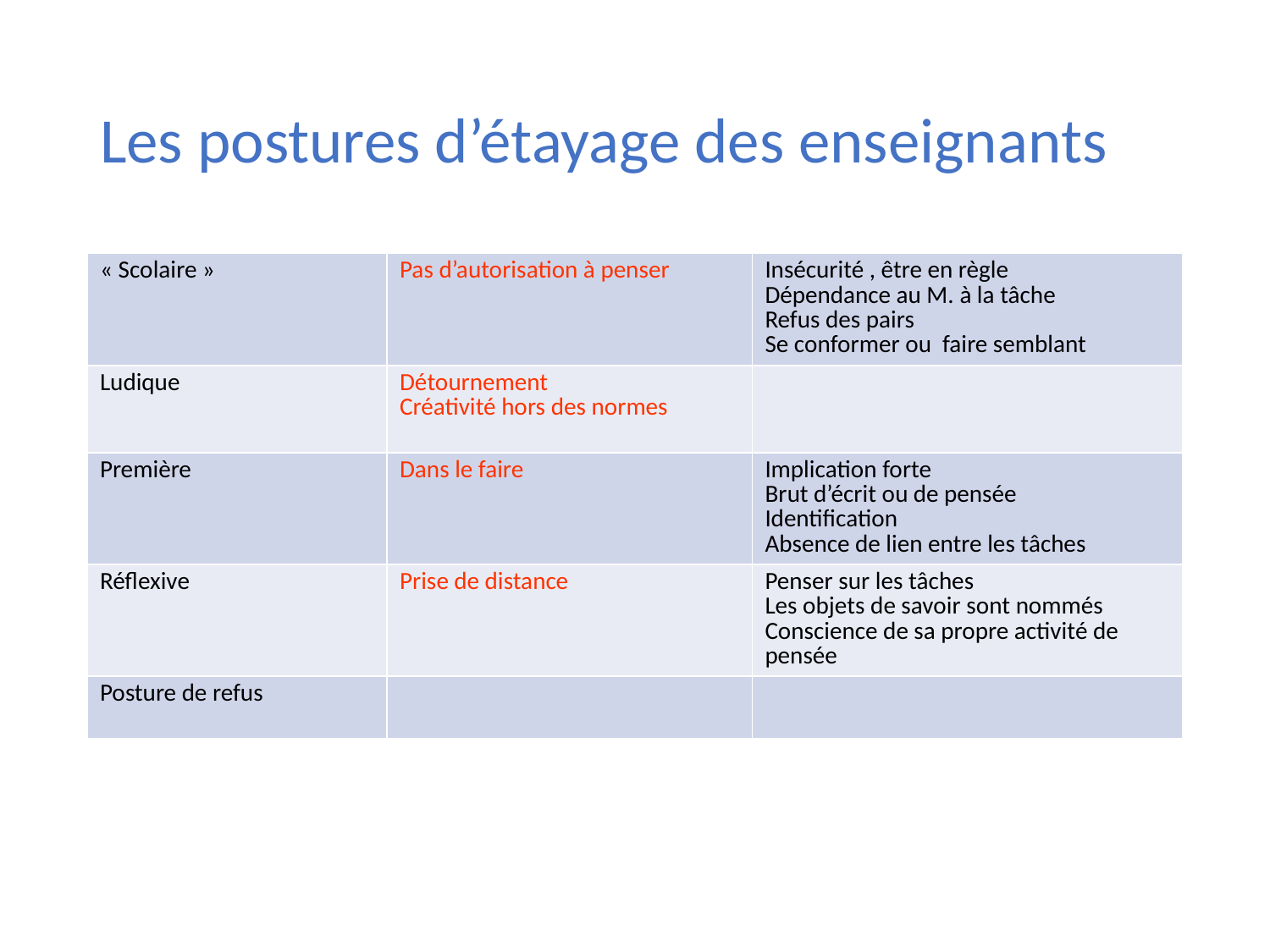

# Les postures d’étayage des enseignants
| « Scolaire » | Pas d’autorisation à penser | Insécurité , être en règle Dépendance au M. à la tâche Refus des pairs Se conformer ou faire semblant |
| --- | --- | --- |
| Ludique | Détournement Créativité hors des normes |  |
| Première | Dans le faire | Implication forte Brut d’écrit ou de pensée Identification Absence de lien entre les tâches |
| Réflexive | Prise de distance | Penser sur les tâches Les objets de savoir sont nommés Conscience de sa propre activité de pensée |
| Posture de refus |  |  |